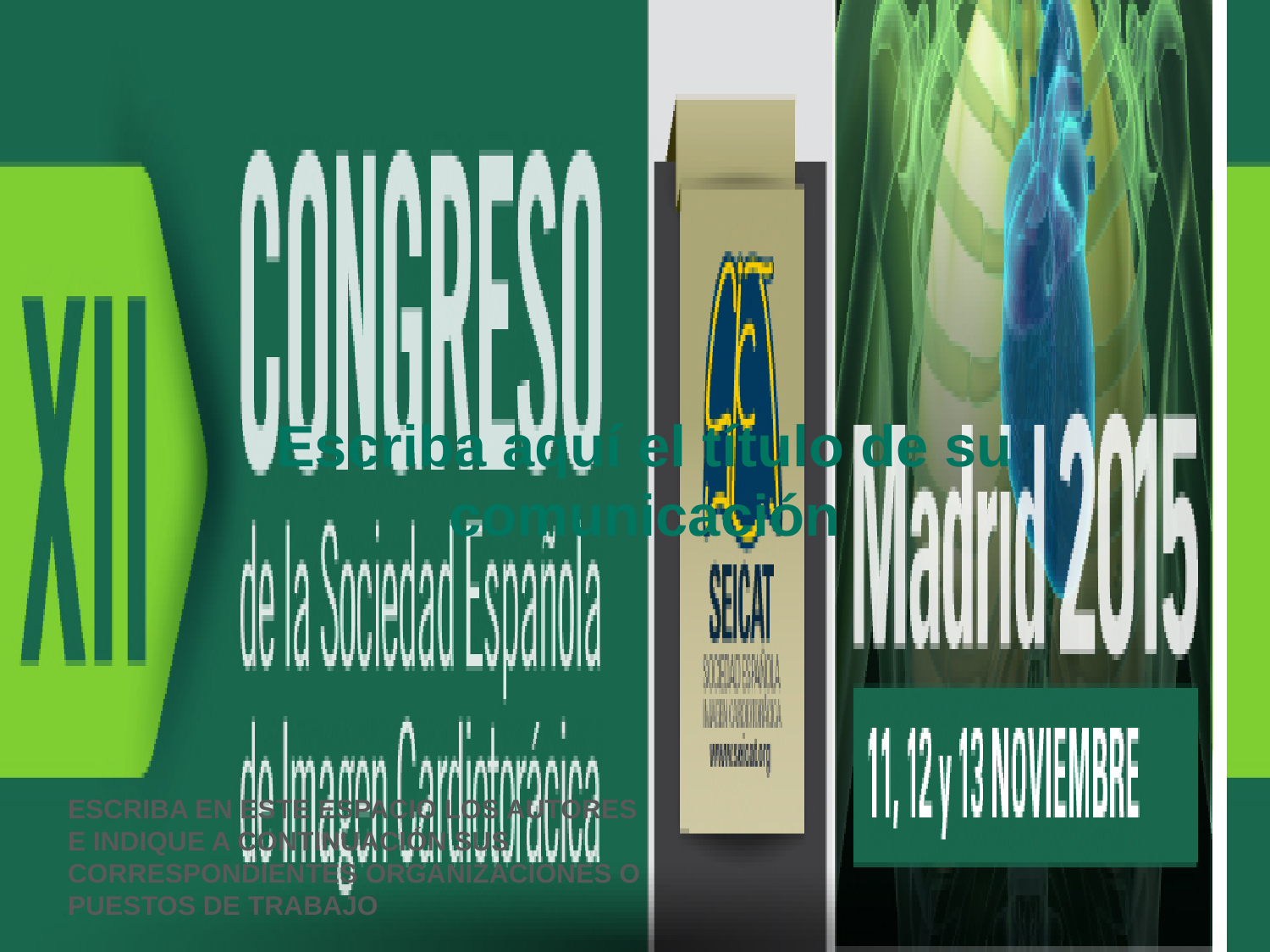

# Escriba aquí el título de su comunicación
ESCRIBA EN ESTE ESPACIO LOS AUTORES E INDIQUE A CONTINUACIÓN SUS CORRESPONDIENTES ORGANIZACIONES O PUESTOS DE TRABAJO